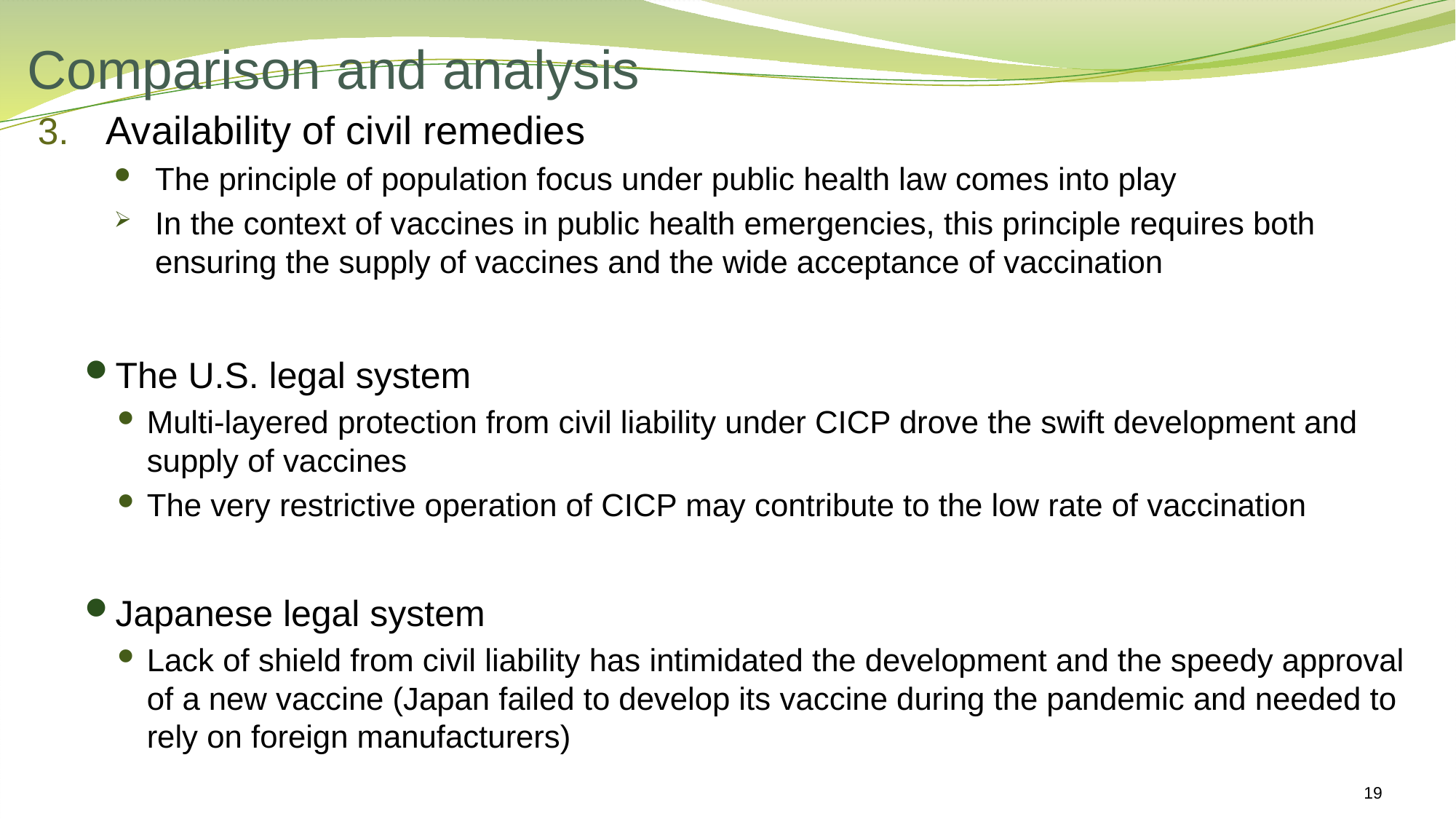

# Comparison and analysis
Availability of civil remedies
The principle of population focus under public health law comes into play
In the context of vaccines in public health emergencies, this principle requires both ensuring the supply of vaccines and the wide acceptance of vaccination

The U.S. legal system
Multi-layered protection from civil liability under CICP drove the swift development and supply of vaccines
The very restrictive operation of CICP may contribute to the low rate of vaccination

Japanese legal system
Lack of shield from civil liability has intimidated the development and the speedy approval of a new vaccine (Japan failed to develop its vaccine during the pandemic and needed to rely on foreign manufacturers)

19